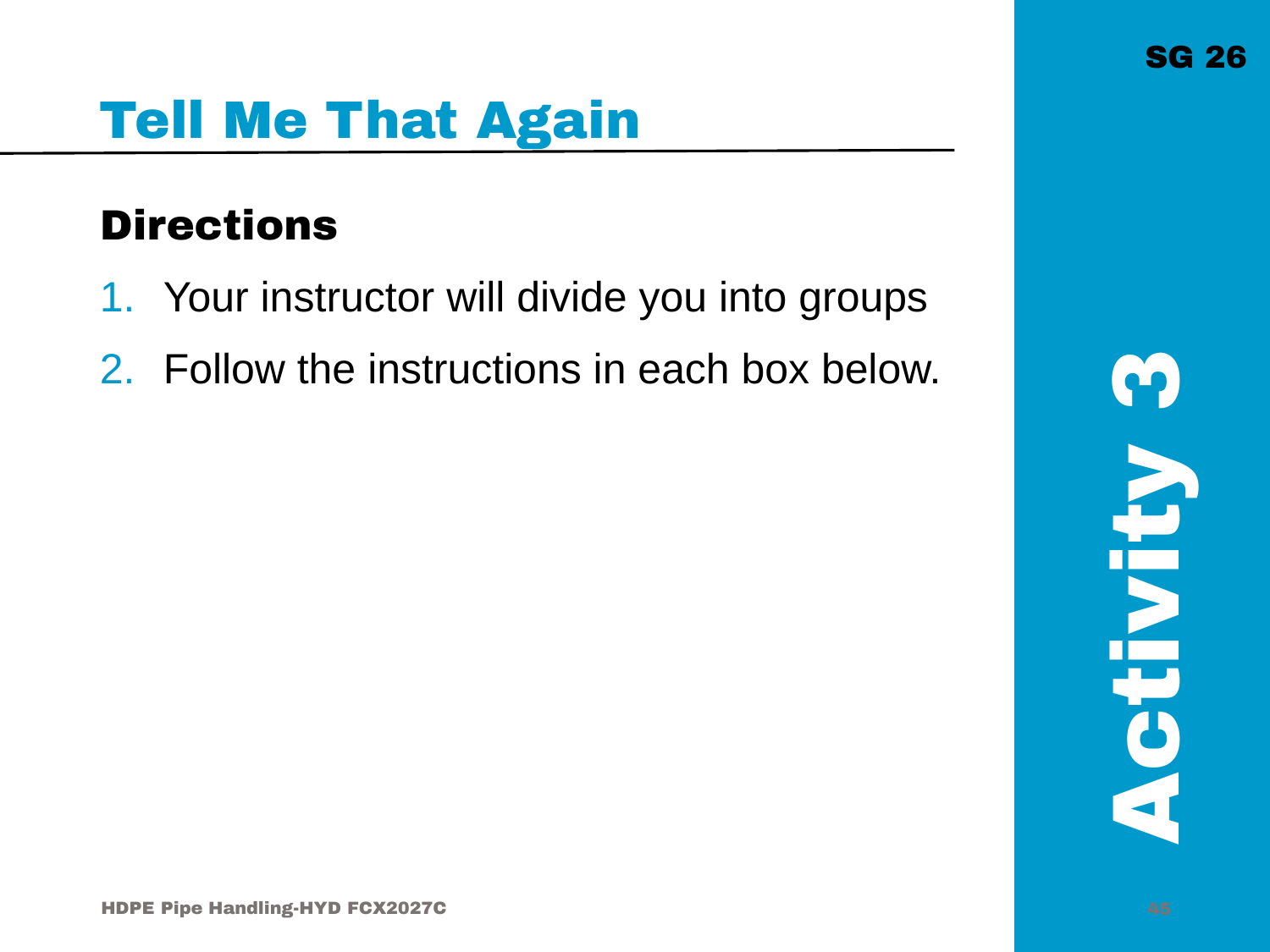

SG 26
Tell Me That Again
Directions
Your instructor will divide you into groups
Follow the instructions in each box below.
Activity 3
HDPE Pipe Handling-HYD FCX2027C
	45